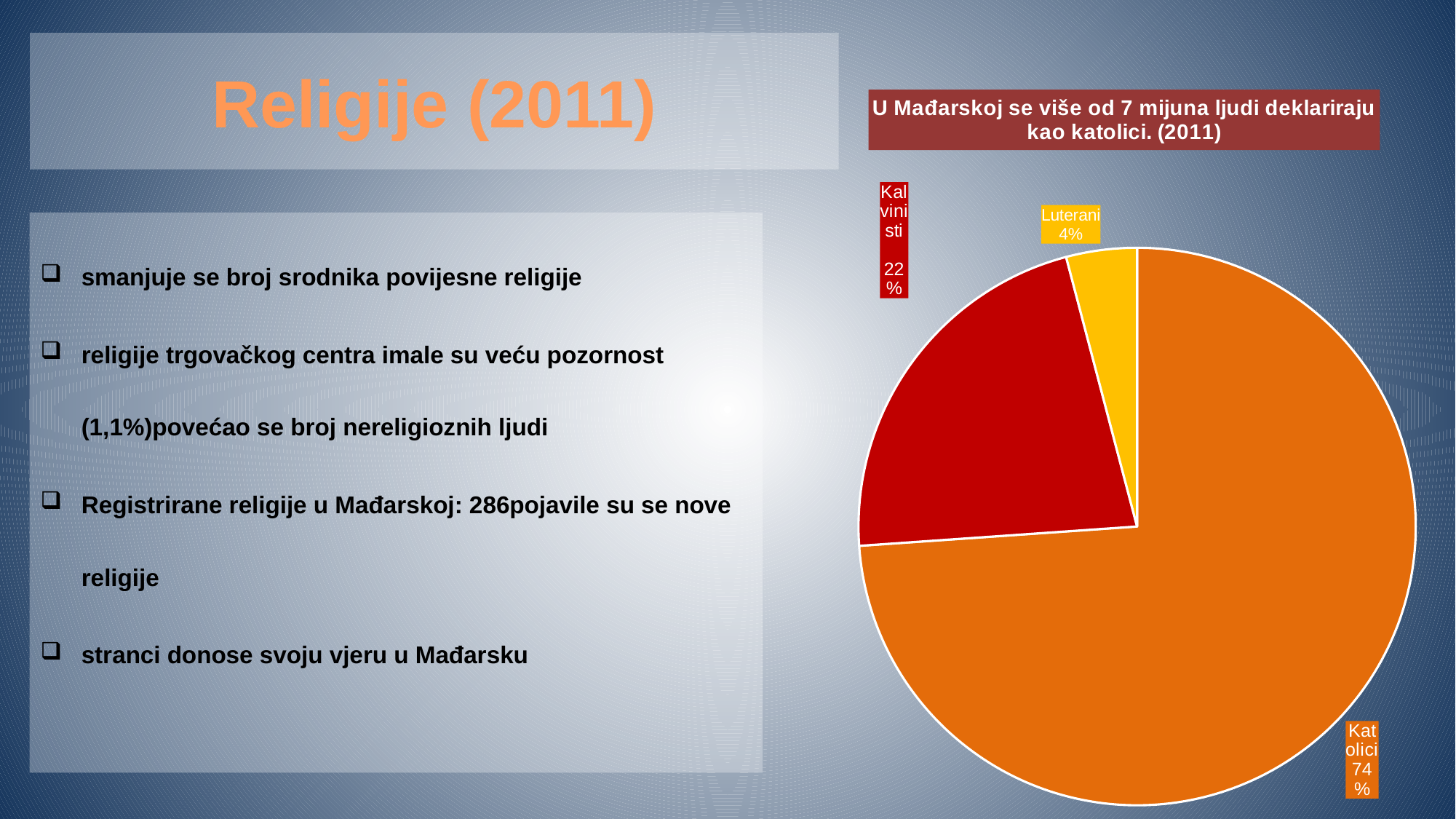

# Religije (2011)

### Chart: U Mađarskoj se više od 7 mijuna ljudi deklariraju kao katolici. (2011)

| Category | Értékesítés |
|---|---|
| Katolikusok | 3872000.0 |
| Reformátusok | 1153000.0 |
| Evangélikusok | 215000.0 |
smanjuje se broj srodnika povijesne religije
religije trgovačkog centra imale su veću pozornost (1,1%)povećao se broj nereligioznih ljudi
Registrirane religije u Mađarskoj: 286pojavile su se nove religije
stranci donose svoju vjeru u Mađarsku